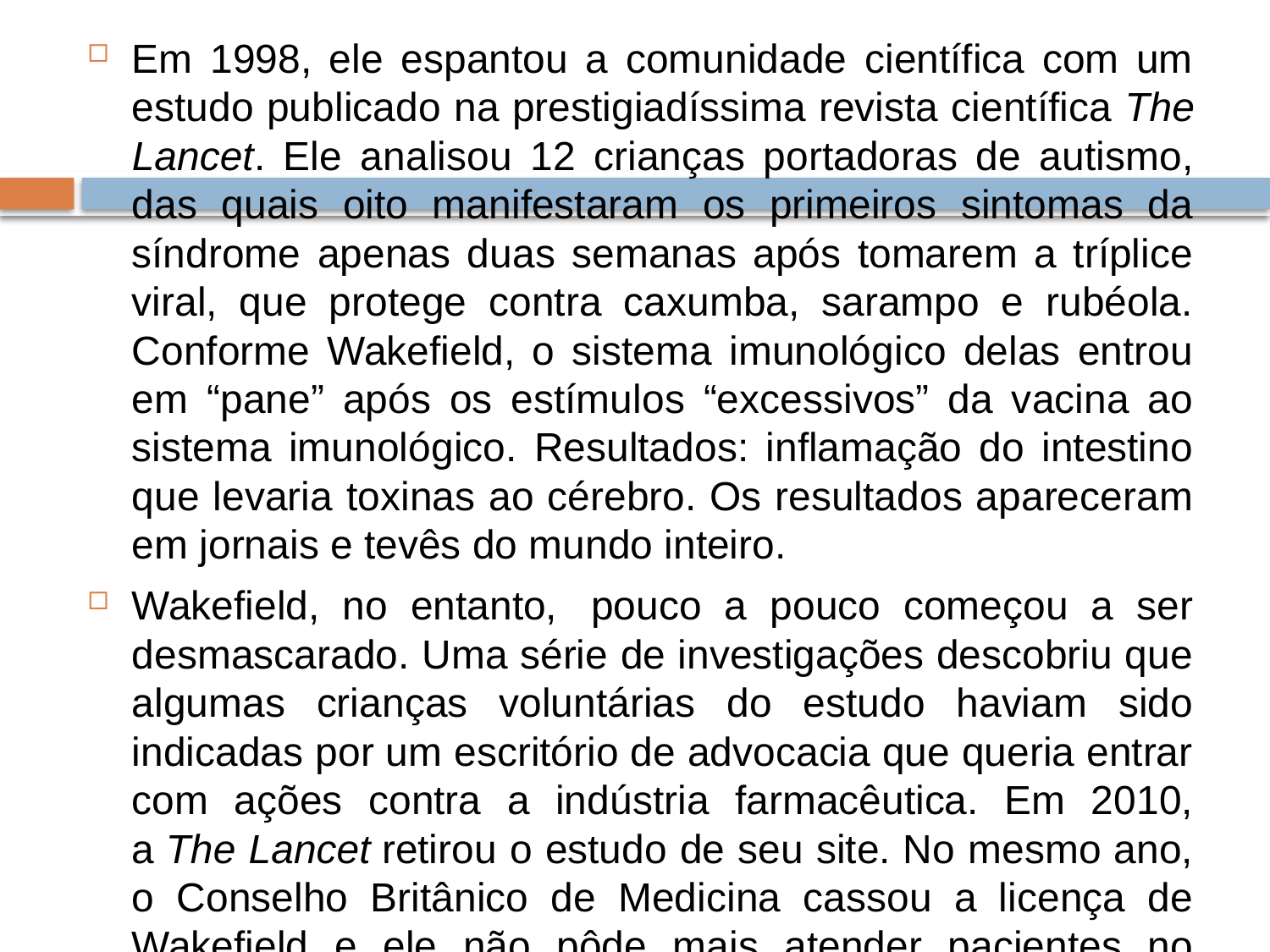

Em 1998, ele espantou a comunidade científica com um estudo publicado na prestigiadíssima revista científica The Lancet. Ele analisou 12 crianças portadoras de autismo, das quais oito manifestaram os primeiros sintomas da síndrome apenas duas semanas após tomarem a tríplice viral, que protege contra caxumba, sarampo e rubéola. Conforme Wakefield, o sistema imunológico delas entrou em “pane” após os estímulos “excessivos” da vacina ao sistema imunológico. Resultados: inflamação do intestino que levaria toxinas ao cérebro. Os resultados apareceram em jornais e tevês do mundo inteiro.
Wakefield, no entanto,  pouco a pouco começou a ser desmascarado. Uma série de investigações descobriu que algumas crianças voluntárias do estudo haviam sido indicadas por um escritório de advocacia que queria entrar com ações contra a indústria farmacêutica. Em 2010, a The Lancet retirou o estudo de seu site. No mesmo ano, o Conselho Britânico de Medicina cassou a licença de Wakefield e ele não pôde mais atender pacientes no Reino Unido.